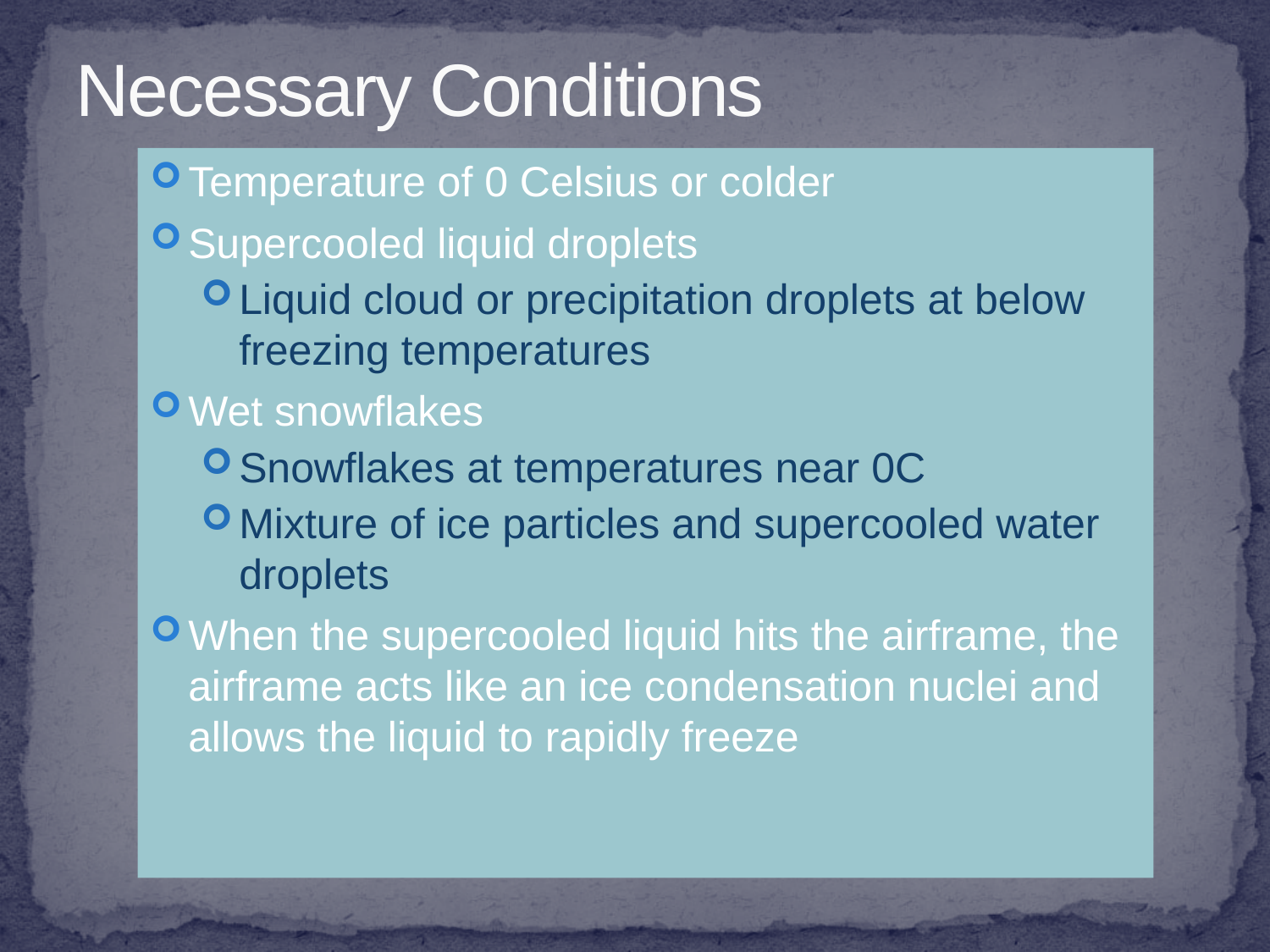

# Necessary Conditions
Temperature of 0 Celsius or colder
Supercooled liquid droplets
Liquid cloud or precipitation droplets at below freezing temperatures
Wet snowflakes
Snowflakes at temperatures near 0C
Mixture of ice particles and supercooled water droplets
When the supercooled liquid hits the airframe, the airframe acts like an ice condensation nuclei and allows the liquid to rapidly freeze